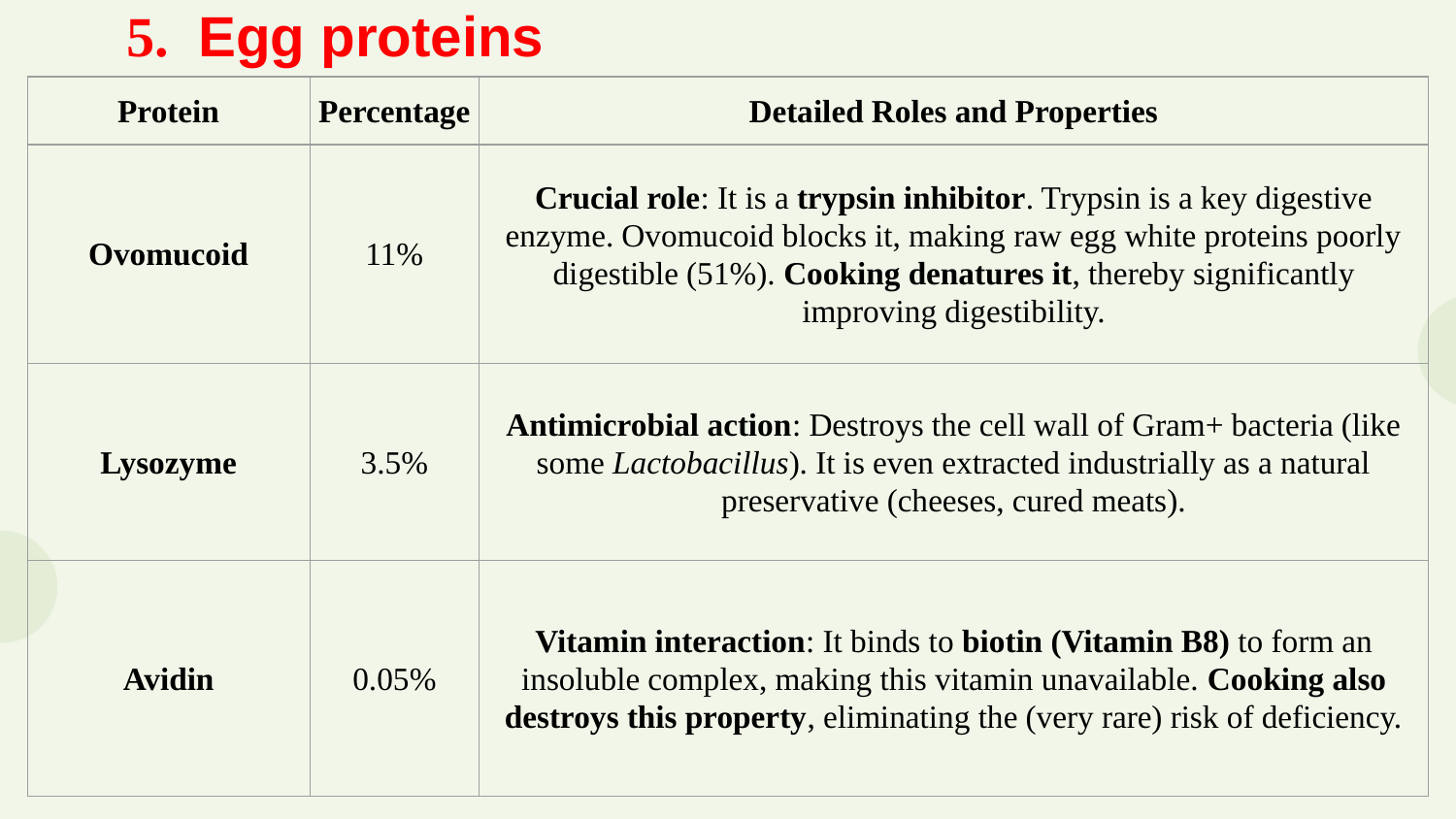

5.  Egg proteins
| Protein | Percentage | Detailed Roles and Properties |
| --- | --- | --- |
| Ovomucoid | 11% | Crucial role: It is a trypsin inhibitor. Trypsin is a key digestive enzyme. Ovomucoid blocks it, making raw egg white proteins poorly digestible (51%). Cooking denatures it, thereby significantly improving digestibility. |
| --- | --- | --- |
| Lysozyme | 3.5% | Antimicrobial action: Destroys the cell wall of Gram+ bacteria (like some Lactobacillus). It is even extracted industrially as a natural preservative (cheeses, cured meats). |
| Avidin | 0.05% | Vitamin interaction: It binds to biotin (Vitamin B8) to form an insoluble complex, making this vitamin unavailable. Cooking also destroys this property, eliminating the (very rare) risk of deficiency. |